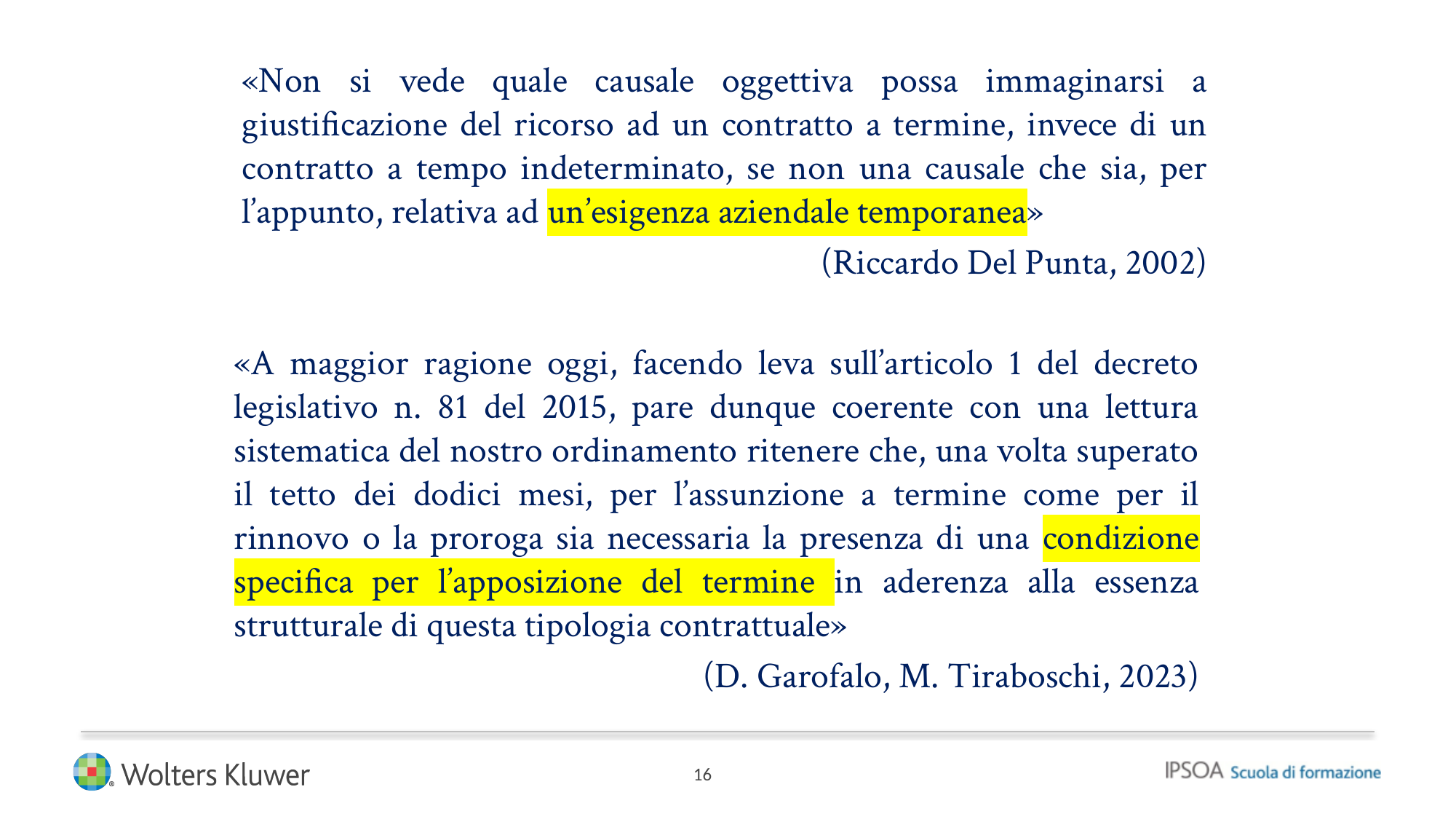

«Non si vede quale causale oggettiva possa immaginarsi a giustificazione del ricorso ad un contratto a termine, invece di un contratto a tempo indeterminato, se non una causale che sia, per l’appunto, relativa ad un’esigenza aziendale temporanea»
(Riccardo Del Punta, 2002)

«A maggior ragione oggi, facendo leva sull’articolo 1 del decreto legislativo n. 81 del 2015, pare dunque coerente con una lettura sistematica del nostro ordinamento ritenere che, una volta superato il tetto dei dodici mesi, per l’assunzione a termine come per il rinnovo o la proroga sia necessaria la presenza di una condizione specifica per l’apposizione del termine in aderenza alla essenza strutturale di questa tipologia contrattuale»
(D. Garofalo, M. Tiraboschi, 2023)